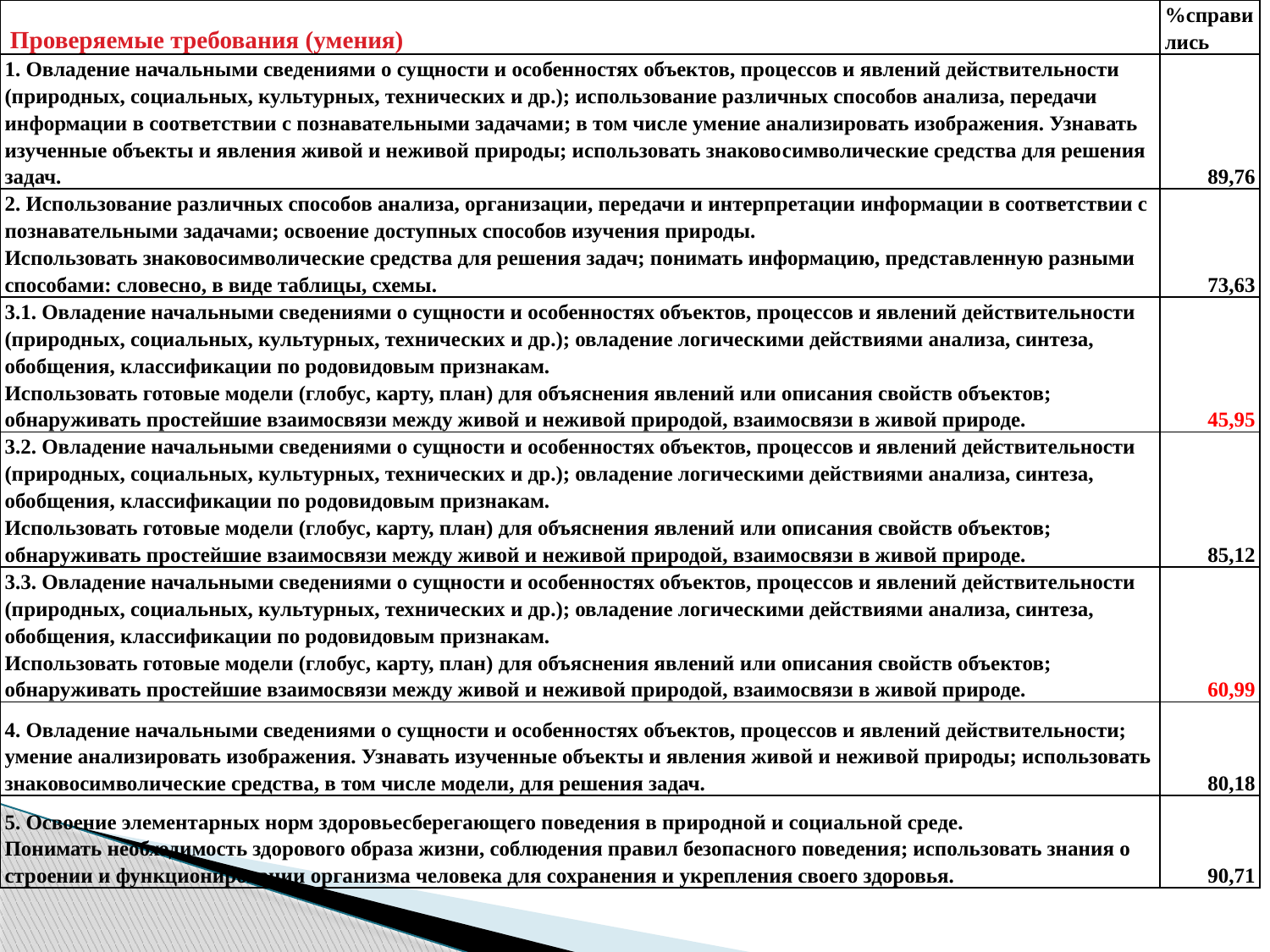

#
| Проверяемые требования (умения) | %справились |
| --- | --- |
| 1. Овладение начальными сведениями о сущности и особенностях объектов, процессов и явлений действительности (природных, социальных, культурных, технических и др.); использование различных способов анализа, передачи информации в соответствии с познавательными задачами; в том числе умение анализировать изображения. Узнавать изученные объекты и явления живой и неживой природы; использовать знаково­символические средства для решения задач. | 89,76 |
| 2. Использование различных способов анализа, организации, передачи и интерпретации информации в соответствии с познавательными задачами; освоение доступных способов изучения природы. Использовать знаково­символические средства для решения задач; понимать информацию, представленную разными способами: словесно, в виде таблицы, схемы. | 73,63 |
| 3.1. Овладение начальными сведениями о сущности и особенностях объектов, процессов и явлений действительности (природных, социальных, культурных, технических и др.); овладение логическими действиями анализа, синтеза, обобщения, классификации по родовидовым признакам. Использовать готовые модели (глобус, карту, план) для объяснения явлений или описания свойств объектов; обнаруживать простейшие взаимосвязи между живой и неживой природой, взаимосвязи в живой природе. | 45,95 |
| 3.2. Овладение начальными сведениями о сущности и особенностях объектов, процессов и явлений действительности (природных, социальных, культурных, технических и др.); овладение логическими действиями анализа, синтеза, обобщения, классификации по родовидовым признакам. Использовать готовые модели (глобус, карту, план) для объяснения явлений или описания свойств объектов; обнаруживать простейшие взаимосвязи между живой и неживой природой, взаимосвязи в живой природе. | 85,12 |
| 3.3. Овладение начальными сведениями о сущности и особенностях объектов, процессов и явлений действительности (природных, социальных, культурных, технических и др.); овладение логическими действиями анализа, синтеза, обобщения, классификации по родовидовым признакам. Использовать готовые модели (глобус, карту, план) для объяснения явлений или описания свойств объектов; обнаруживать простейшие взаимосвязи между живой и неживой природой, взаимосвязи в живой природе. | 60,99 |
| 4. Овладение начальными сведениями о сущности и особенностях объектов, процессов и явлений действительности; умение анализировать изображения. Узнавать изученные объекты и явления живой и неживой природы; использовать знаково­символические средства, в том числе модели, для решения задач. | 80,18 |
| 5. Освоение элементарных норм здоровьесберегающего поведения в природной и социальной среде. Понимать необходимость здорового образа жизни, соблюдения правил безопасного поведения; использовать знания о строении и функционировании организма человека для сохранения и укрепления своего здоровья. | 90,71 |